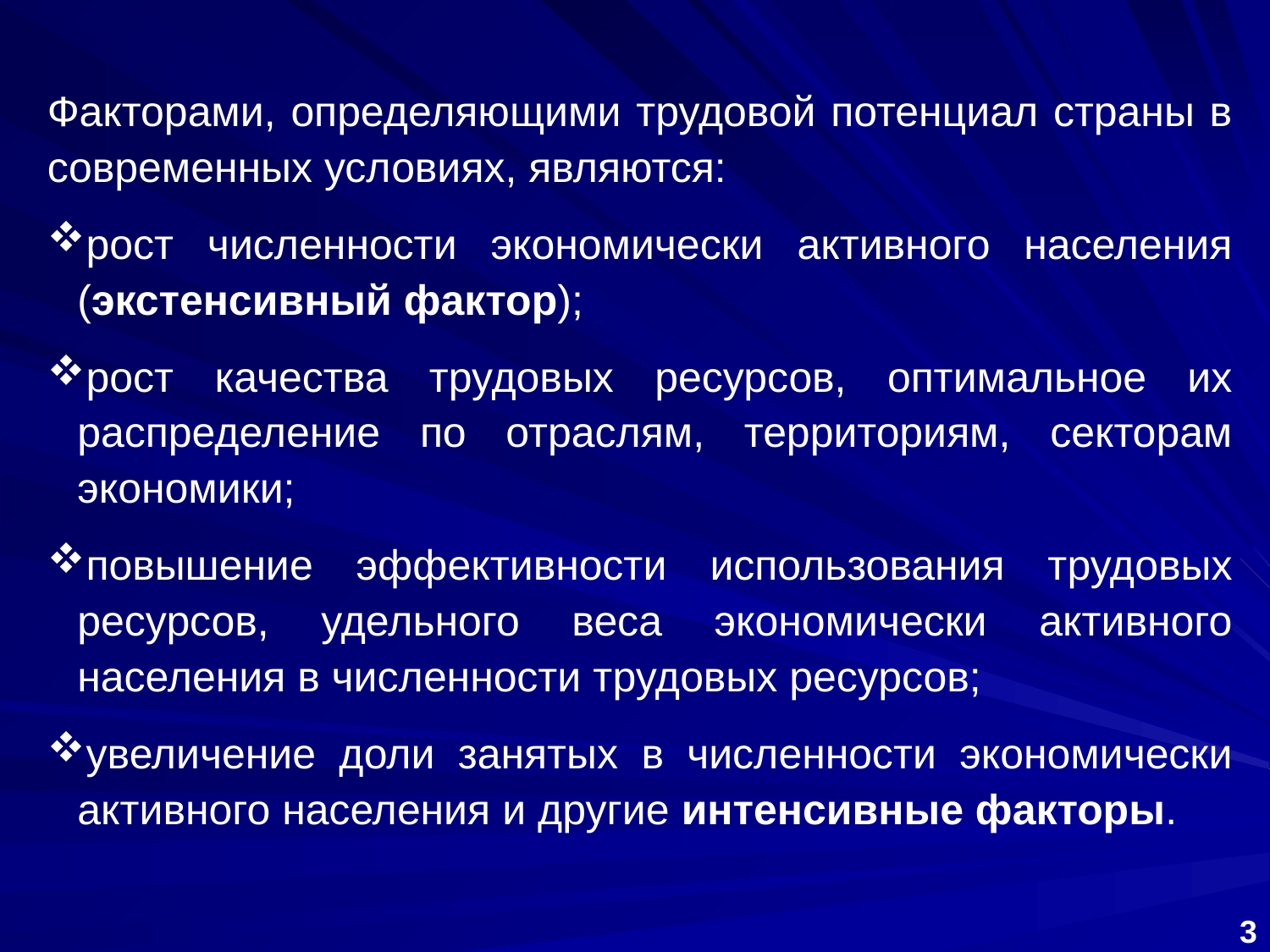

Факторами, определяющими трудовой потенциал страны в современных условиях, являются:
рост численности экономически активного населения (экстенсивный фактор);
рост качества трудовых ресурсов, оптимальное их распределение по отраслям, территориям, секторам экономики;
повышение эффективности использования трудовых ресурсов, удельного веса экономически активного населения в численности трудовых ресурсов;
увеличение доли занятых в численности экономически активного населения и другие интенсивные факторы.
3